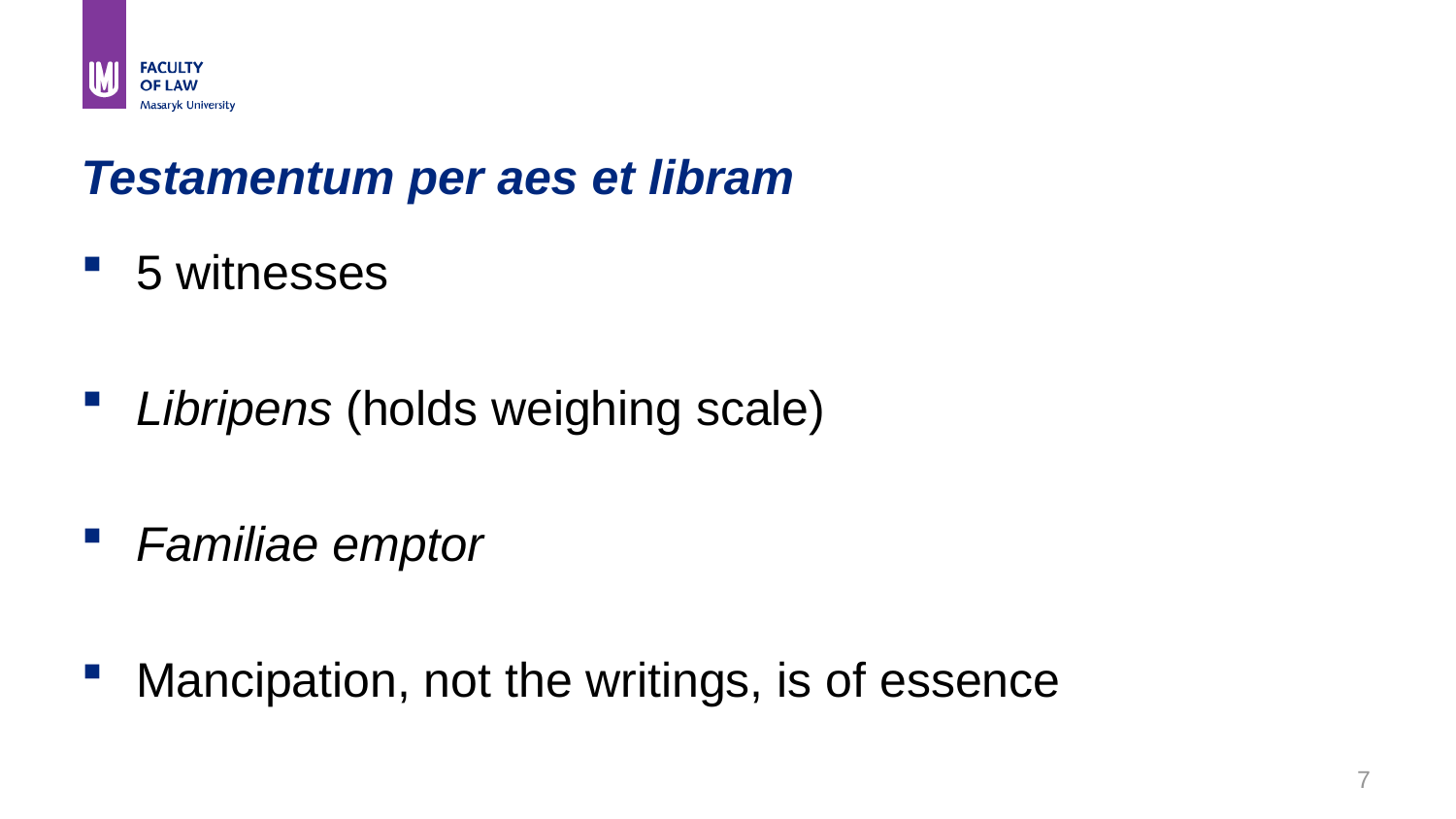

# Testamentum per aes et libram
5 witnesses

Libripens (holds weighing scale)

Familiae emptor

Mancipation, not the writings, is of essence

7